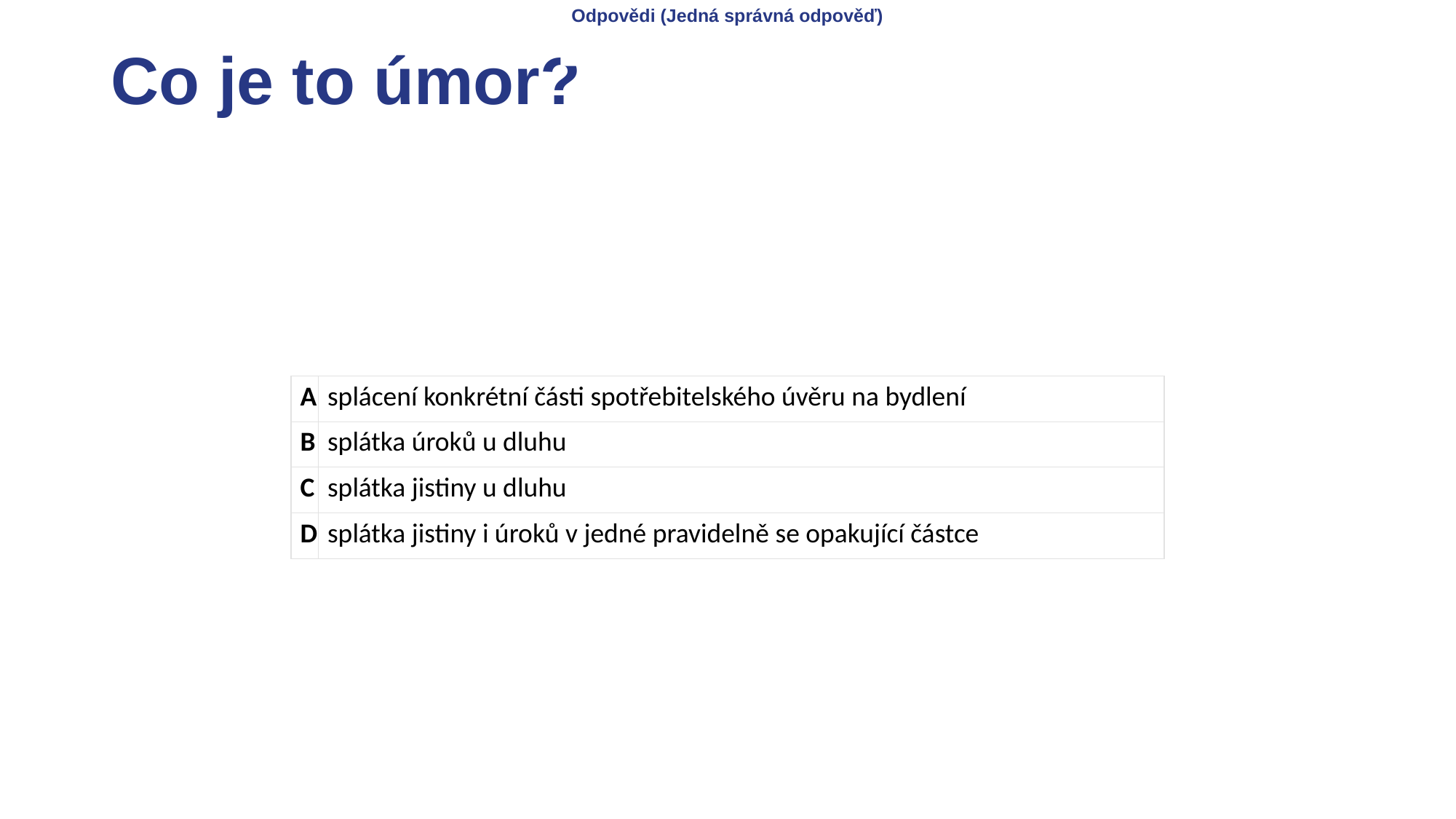

Odpovědi (Jedná správná odpověď)

# Co je to úmor?
| A | splácení konkrétní části spotřebitelského úvěru na bydlení |
| --- | --- |
| B | splátka úroků u dluhu |
| C | splátka jistiny u dluhu |
| D | splátka jistiny i úroků v jedné pravidelně se opakující částce |